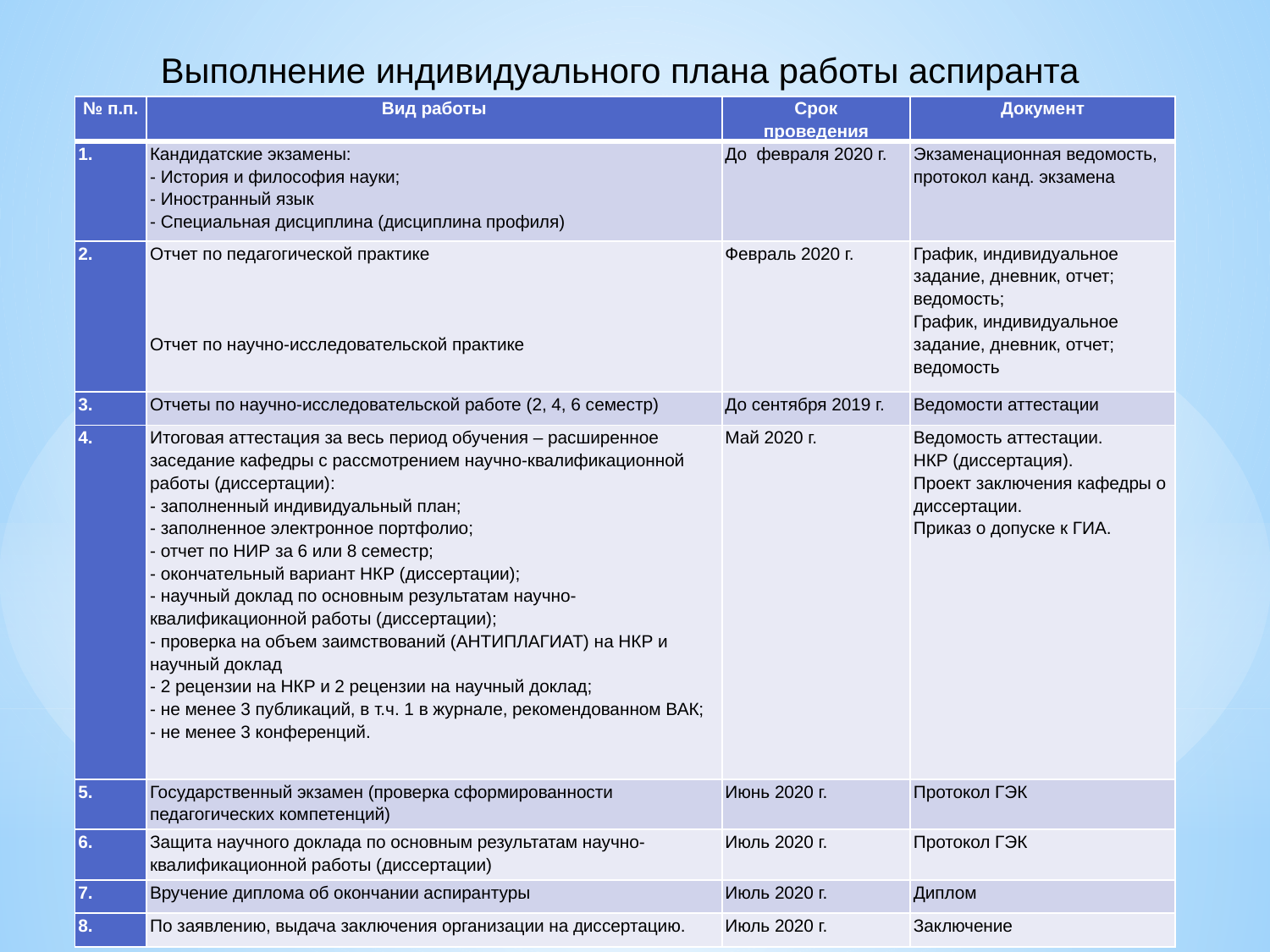

Выполнение индивидуального плана работы аспиранта

| № п.п. | Вид работы | Срок проведения | Документ |
| --- | --- | --- | --- |
| 1. | Кандидатские экзамены: - История и философия науки; - Иностранный язык - Специальная дисциплина (дисциплина профиля) | До февраля 2020 г. | Экзаменационная ведомость, протокол канд. экзамена |
| 2. | Отчет по педагогической практике       Отчет по научно-исследовательской практике | Февраль 2020 г. | График, индивидуальное задание, дневник, отчет; ведомость; График, индивидуальное задание, дневник, отчет; ведомость |
| 3. | Отчеты по научно-исследовательской работе (2, 4, 6 семестр) | До сентября 2019 г. | Ведомости аттестации |
| 4. | Итоговая аттестация за весь период обучения – расширенное заседание кафедры с рассмотрением научно-квалификационной работы (диссертации): - заполненный индивидуальный план; - заполненное электронное портфолио; - отчет по НИР за 6 или 8 семестр; - окончательный вариант НКР (диссертации); - научный доклад по основным результатам научно-квалификационной работы (диссертации); - проверка на объем заимствований (АНТИПЛАГИАТ) на НКР и научный доклад - 2 рецензии на НКР и 2 рецензии на научный доклад; - не менее 3 публикаций, в т.ч. 1 в журнале, рекомендованном ВАК; - не менее 3 конференций. | Май 2020 г. | Ведомость аттестации. НКР (диссертация). Проект заключения кафедры о диссертации. Приказ о допуске к ГИА. |
| 5. | Государственный экзамен (проверка сформированности педагогических компетенций) | Июнь 2020 г. | Протокол ГЭК |
| 6. | Защита научного доклада по основным результатам научно-квалификационной работы (диссертации) | Июль 2020 г. | Протокол ГЭК |
| 7. | Вручение диплома об окончании аспирантуры | Июль 2020 г. | Диплом |
| 8. | По заявлению, выдача заключения организации на диссертацию. | Июль 2020 г. | Заключение |
#